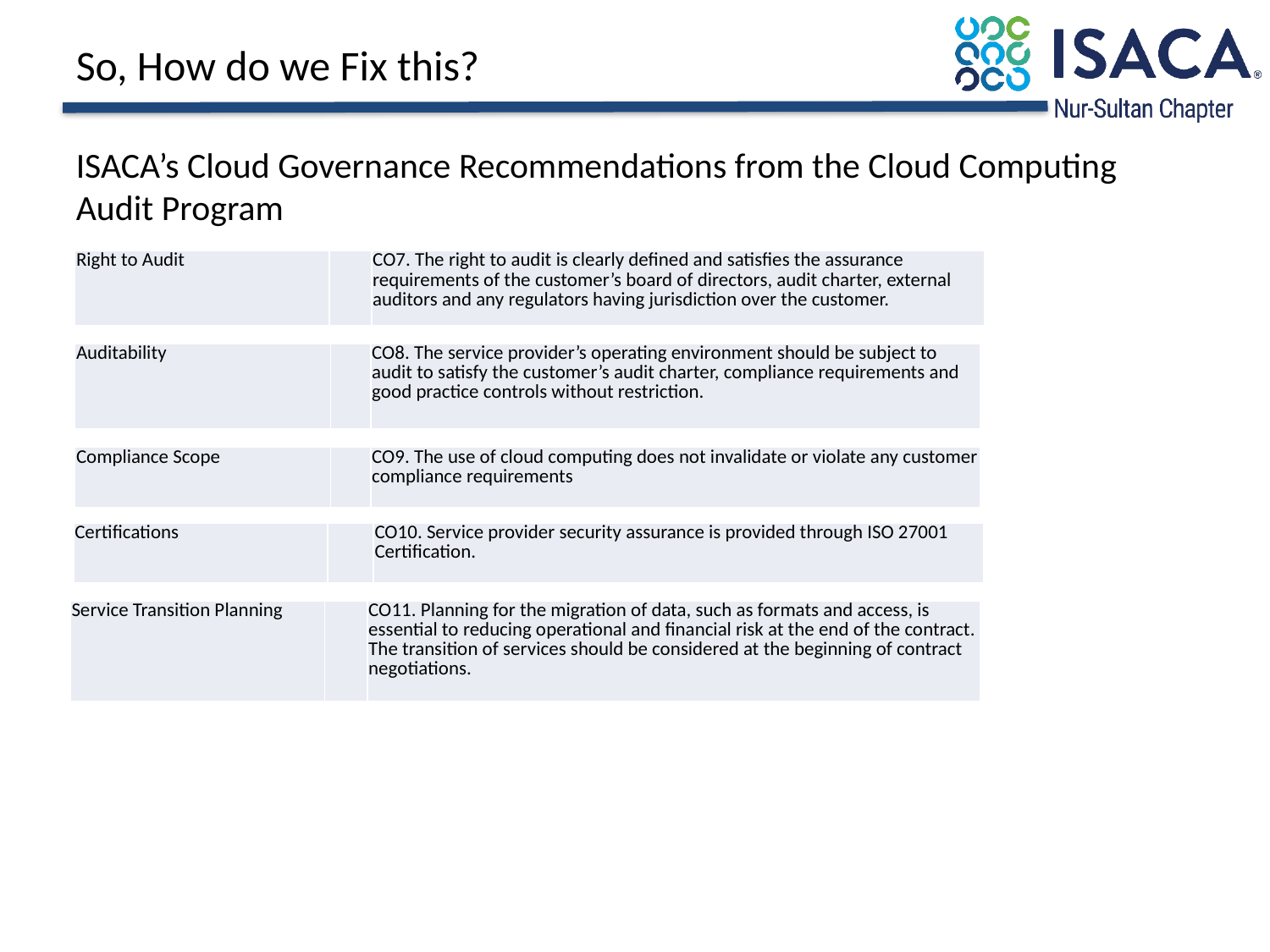

# So, How do we Fix this?
ISACA’s Cloud Governance Recommendations from the Cloud Computing Audit Program

| Right to Audit |  | CO7. The right to audit is clearly defined and satisfies the assurance requirements of the customer’s board of directors, audit charter, external auditors and any regulators having jurisdiction over the customer. |
| --- | --- | --- |
| Auditability |  | CO8. The service provider’s operating environment should be subject to audit to satisfy the customer’s audit charter, compliance requirements and good practice controls without restriction. |
| --- | --- | --- |
| Compliance Scope |  | CO9. The use of cloud computing does not invalidate or violate any customer compliance requirements |
| --- | --- | --- |
| Certifications |  | CO10. Service provider security assurance is provided through ISO 27001 Certification. |
| --- | --- | --- |
| Service Transition Planning |  | CO11. Planning for the migration of data, such as formats and access, is essential to reducing operational and financial risk at the end of the contract. The transition of services should be considered at the beginning of contract negotiations. |
| --- | --- | --- |